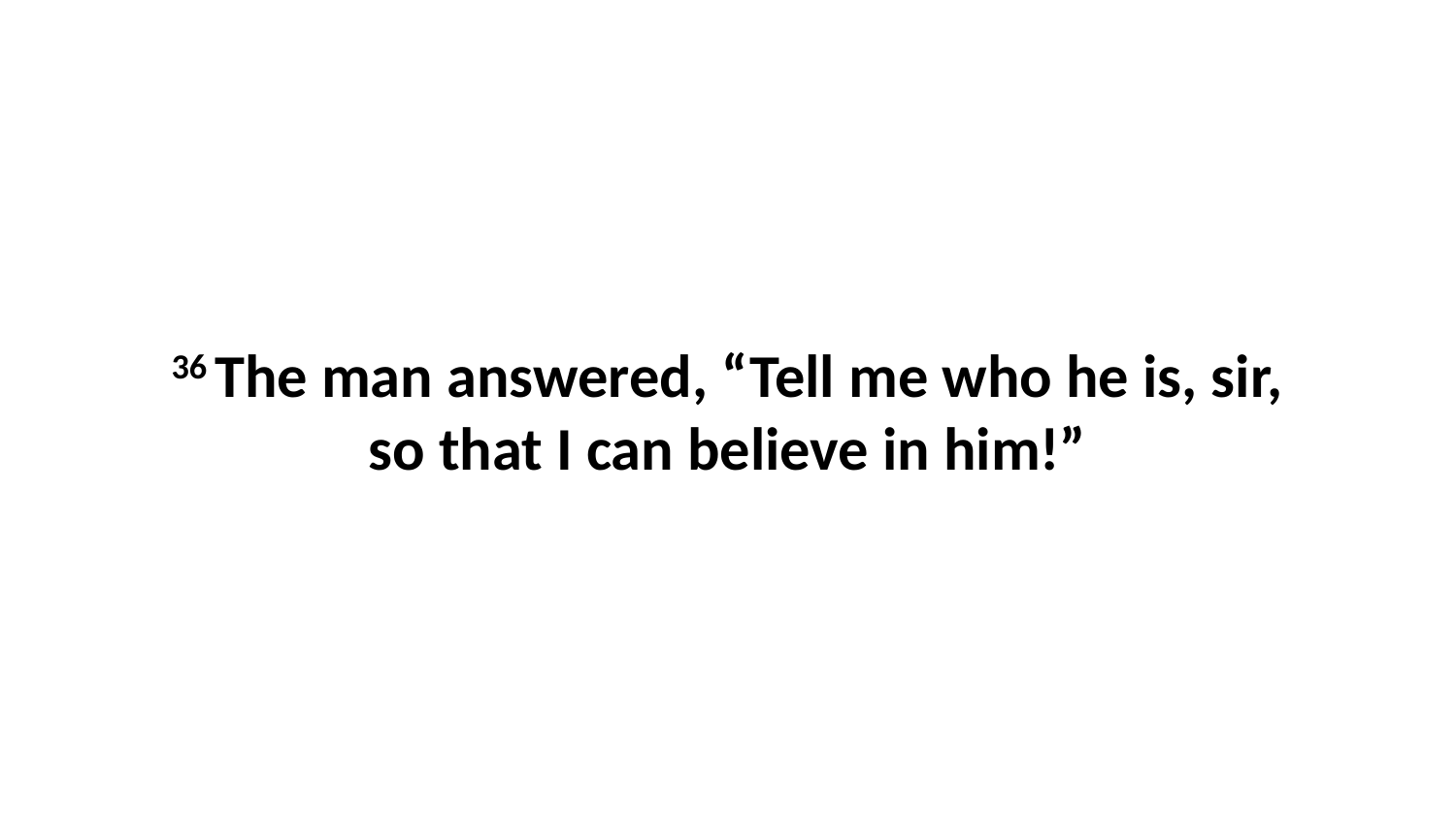

36 The man answered, “Tell me who he is, sir, so that I can believe in him!”